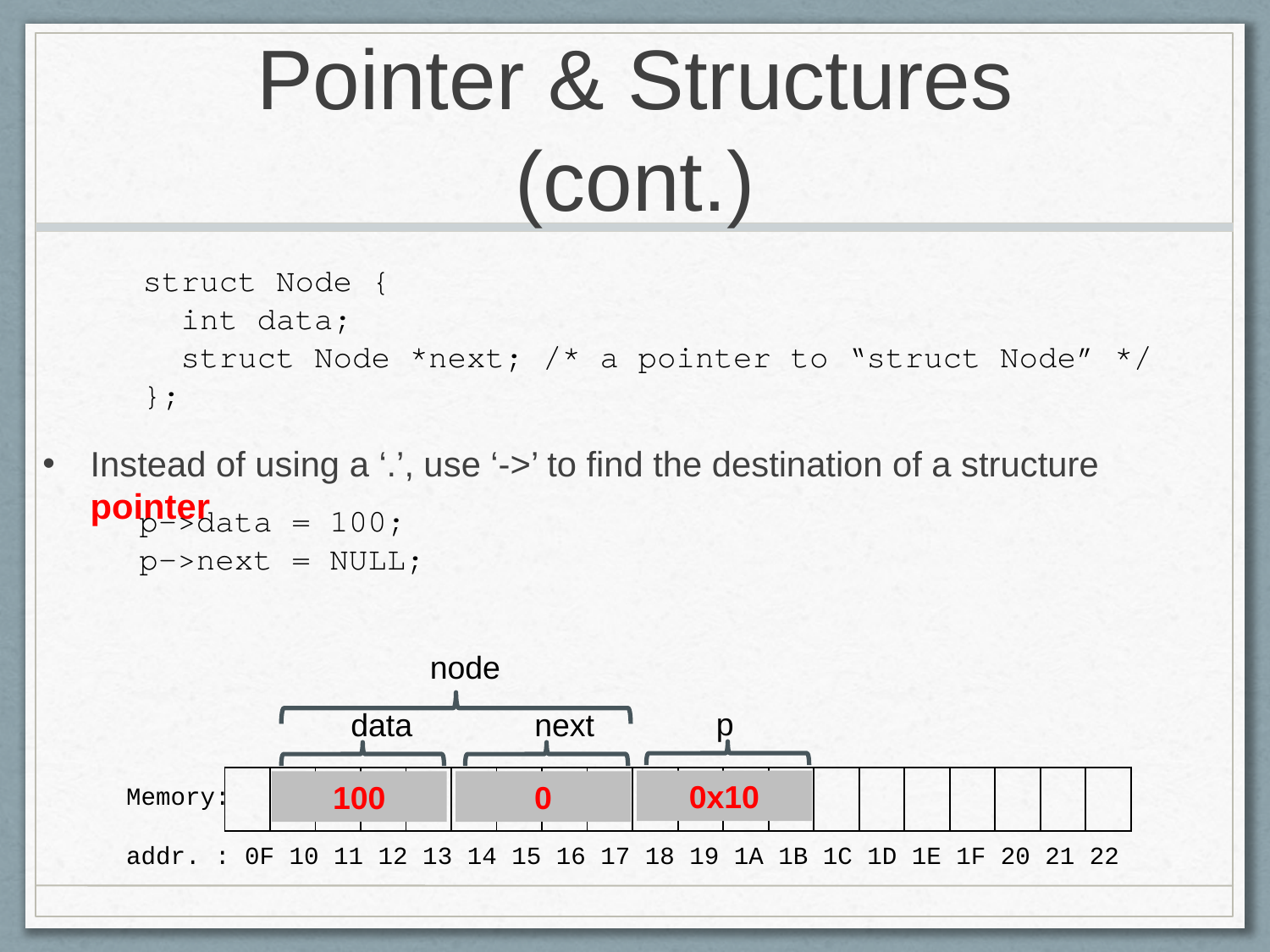

# Pointer & Structures (cont.)
struct Node {
  int data;
  struct Node *next; /* a pointer to “struct Node” */
};
Instead of using a ‘.’, use ‘->’ to find the destination of a structure pointer
p->data = 100;
p->next = NULL;

node

p
0x10

data
100

next
0
|  |  |  |  |  |  |  |  |  |  |
| --- | --- | --- | --- | --- | --- | --- | --- | --- | --- |
|  |  |  |  |  |  |  |  |  |  |
| --- | --- | --- | --- | --- | --- | --- | --- | --- | --- |
Memory:

addr. : 0F 10 11 12 13 14 15 16 17 18 19 1A 1B 1C 1D 1E 1F 20 21 22